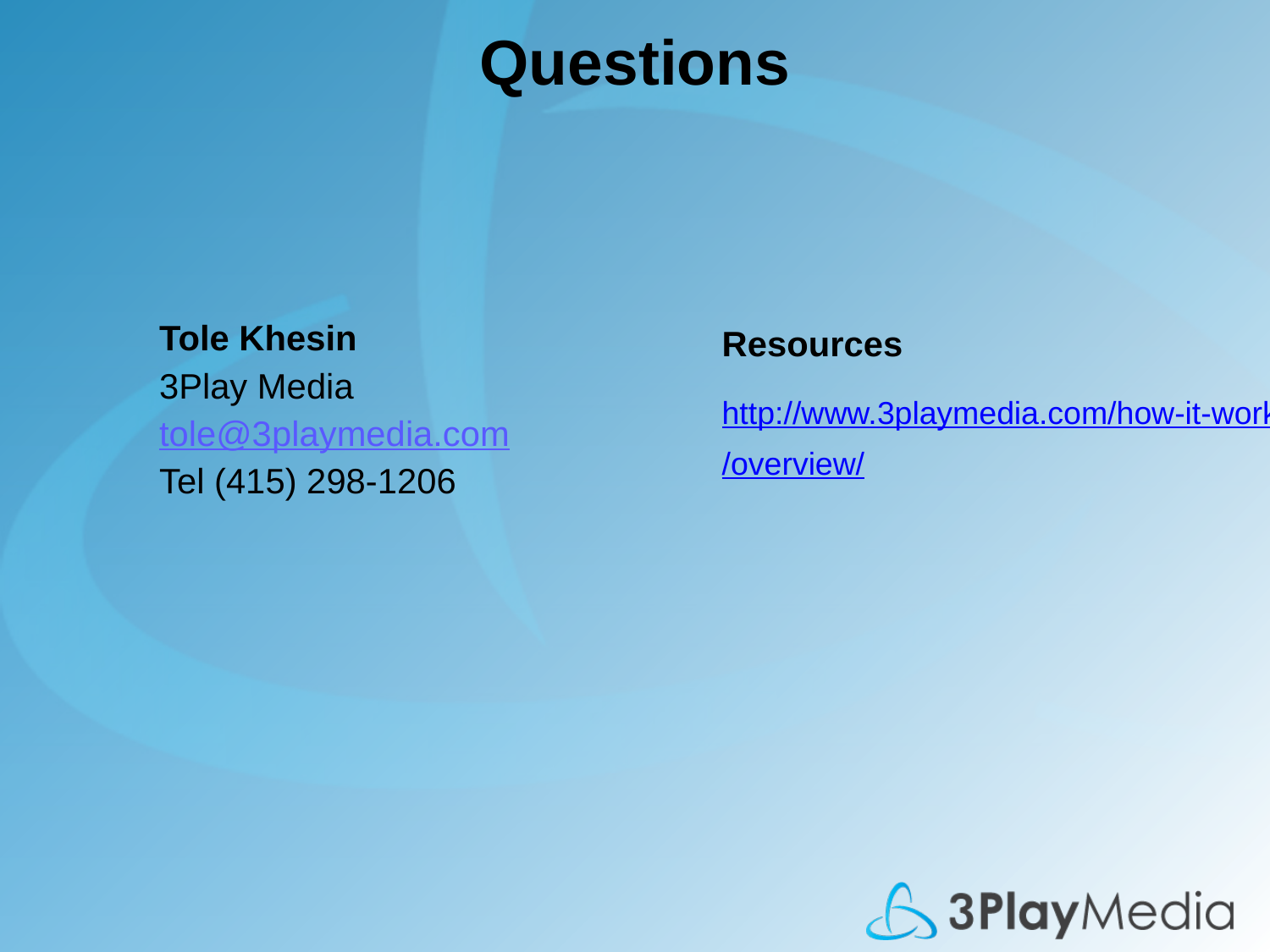

Questions
Resources
http://www.3playmedia.com/how-it-works/overview/

Tole Khesin
3Play Media
tole@3playmedia.com
Tel (415) 298-1206